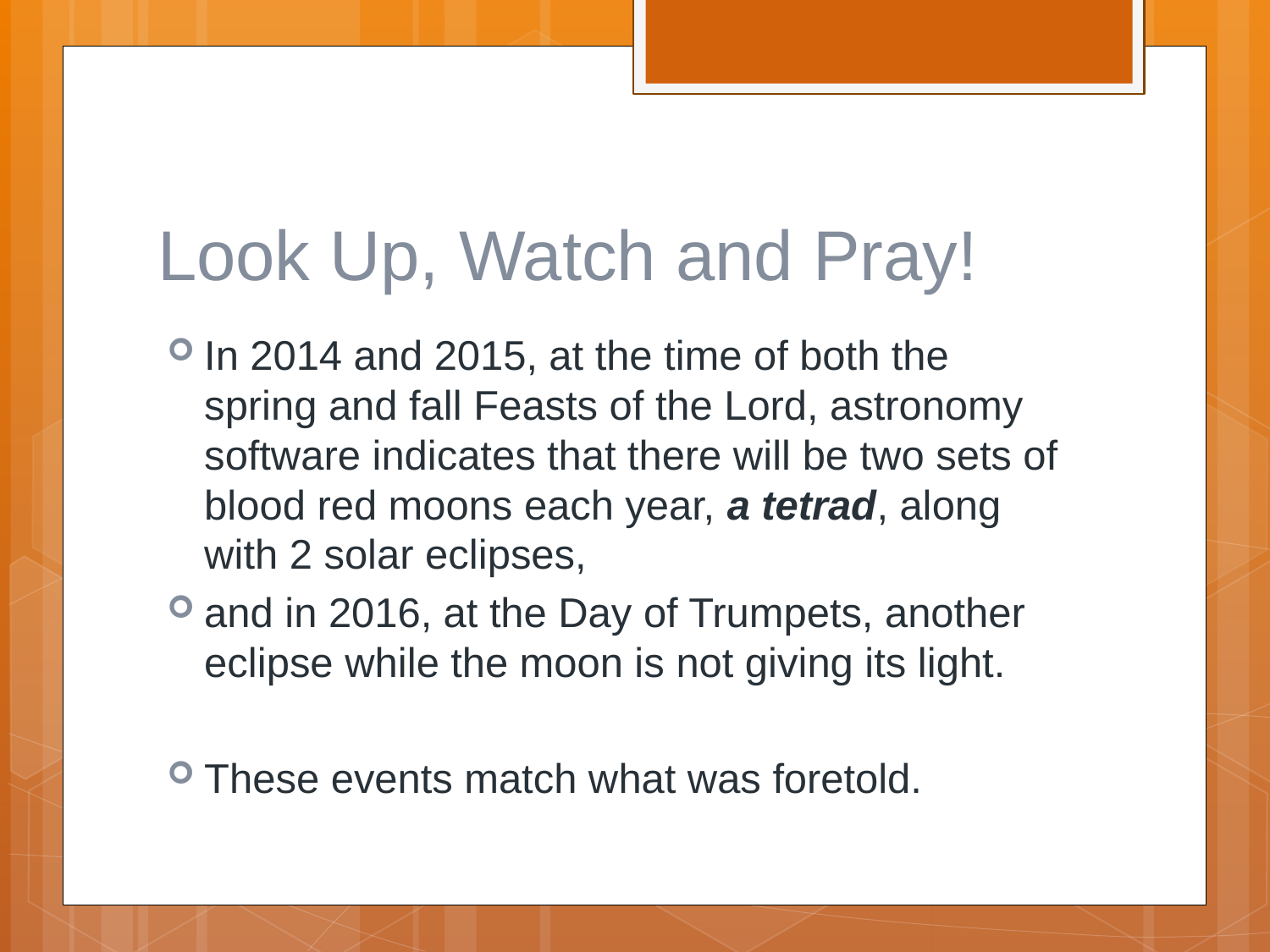

# Look Up, Watch and Pray!
In 2014 and 2015, at the time of both the spring and fall Feasts of the Lord, astronomy software indicates that there will be two sets of blood red moons each year, a tetrad, along with 2 solar eclipses,
and in 2016, at the Day of Trumpets, another eclipse while the moon is not giving its light.

These events match what was foretold.